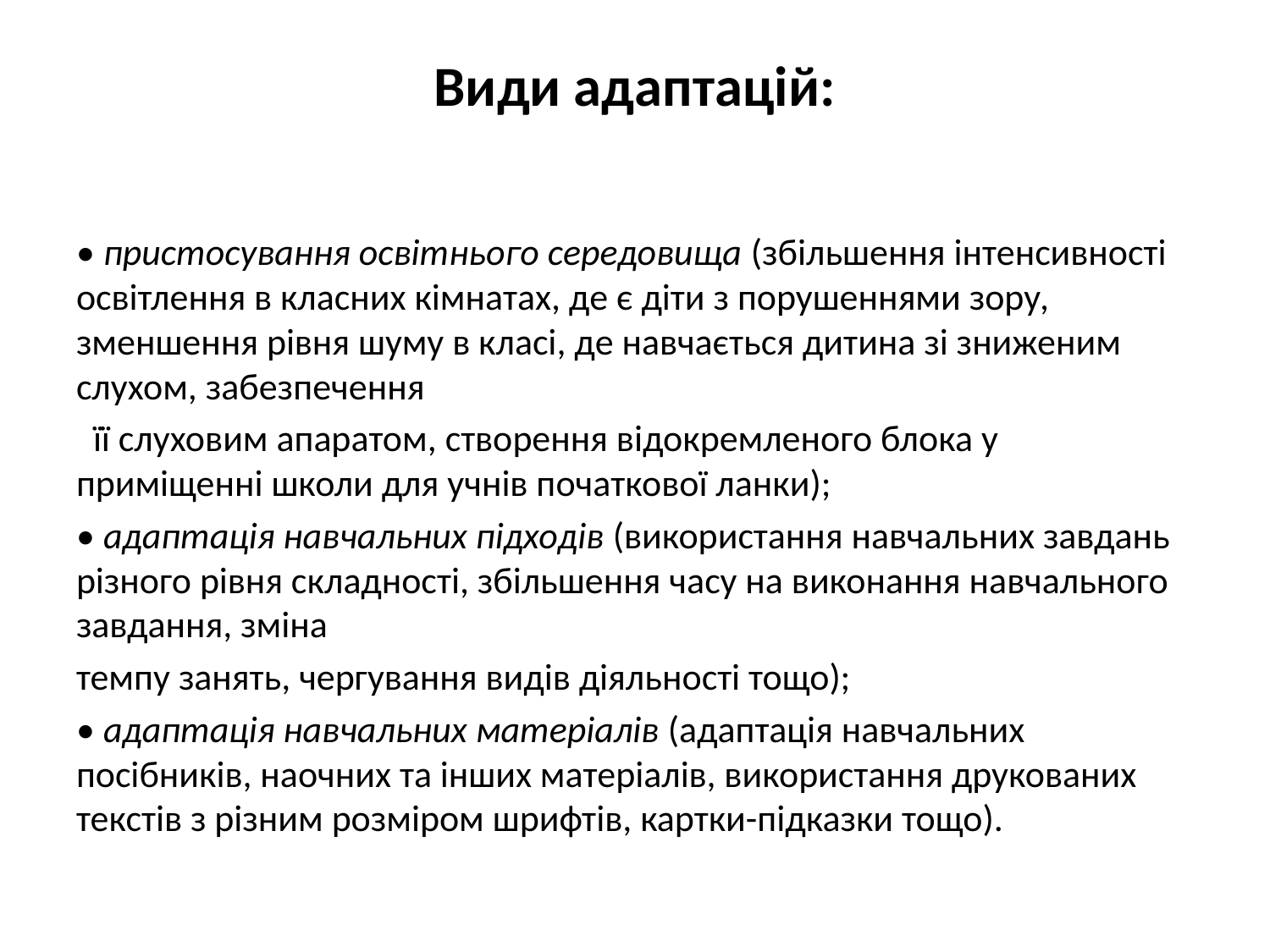

# Види адаптацій:
• пристосування освітнього середовища (збільшення інтенсивності освітлення в класних кімнатах, де є діти з порушеннями зору, зменшення рівня шуму в класі, де навчається дитина зі зниженим слухом, забезпечення
  її слуховим апаратом, створення відокремленого блока у приміщенні школи для учнів початкової ланки);
• адаптація навчальних підходів (використання навчальних завдань різного рівня складності, збільшення часу на виконання навчального завдання, зміна
темпу занять, чергування видів діяльності тощо);
• адаптація навчальних матеріалів (адаптація навчальних посібників, наочних та інших матеріалів, використання друкованих текстів з різним розміром шрифтів, картки-підказки тощо).